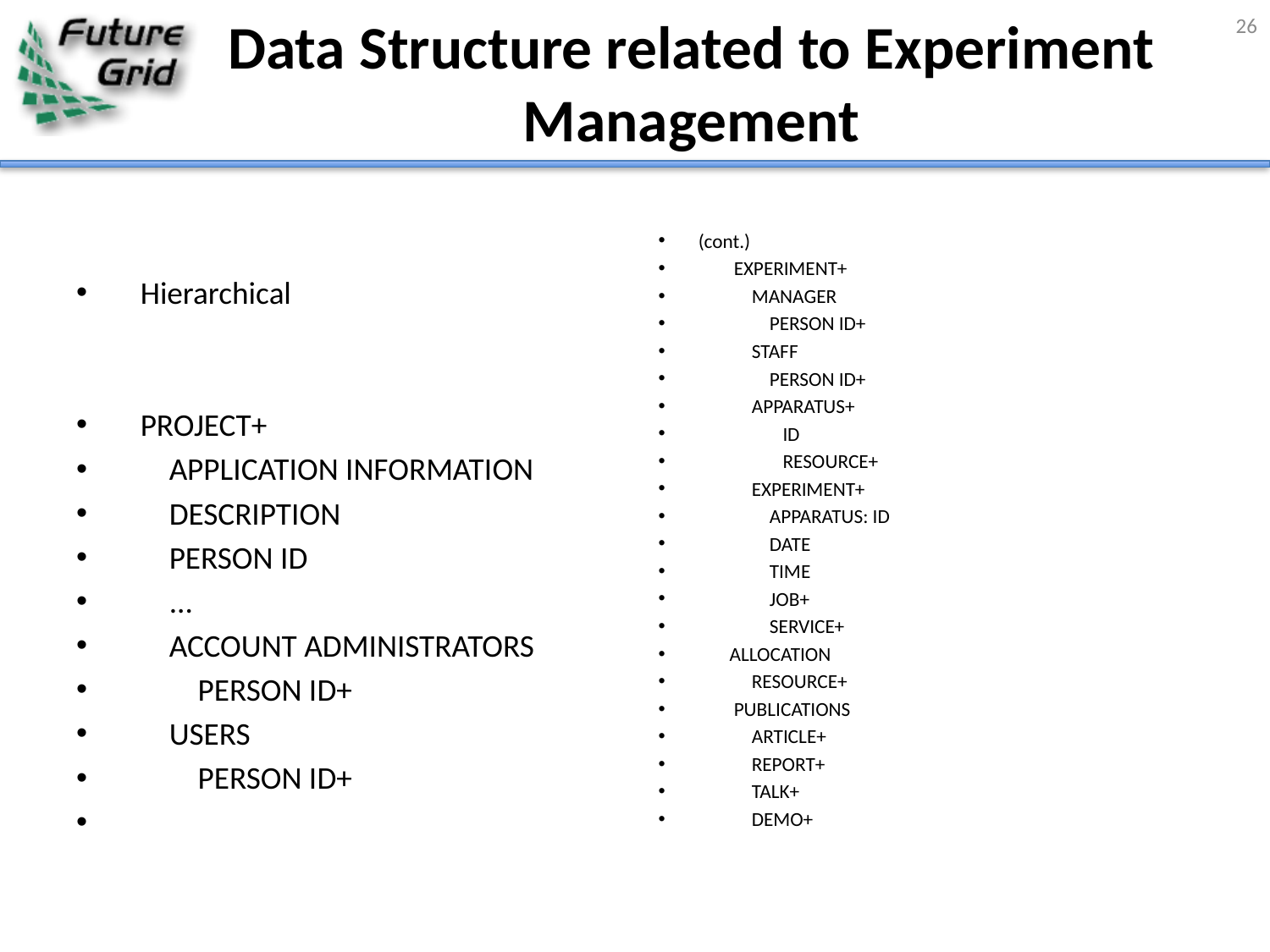

26
# Data Structure related to Experiment Management

Hierarchical

PROJECT+
    APPLICATION INFORMATION
    DESCRIPTION
    PERSON ID
    ...
    ACCOUNT ADMINISTRATORS
        PERSON ID+
    USERS
        PERSON ID+

(cont.)
        EXPERIMENT+
            MANAGER
                PERSON ID+
            STAFF
                PERSON ID+
            APPARATUS+
                   ID
                   RESOURCE+
            EXPERIMENT+
                APPARATUS: ID
                DATE
                TIME
                JOB+
                SERVICE+
       ALLOCATION
            RESOURCE+
        PUBLICATIONS
            ARTICLE+
            REPORT+
            TALK+
            DEMO+